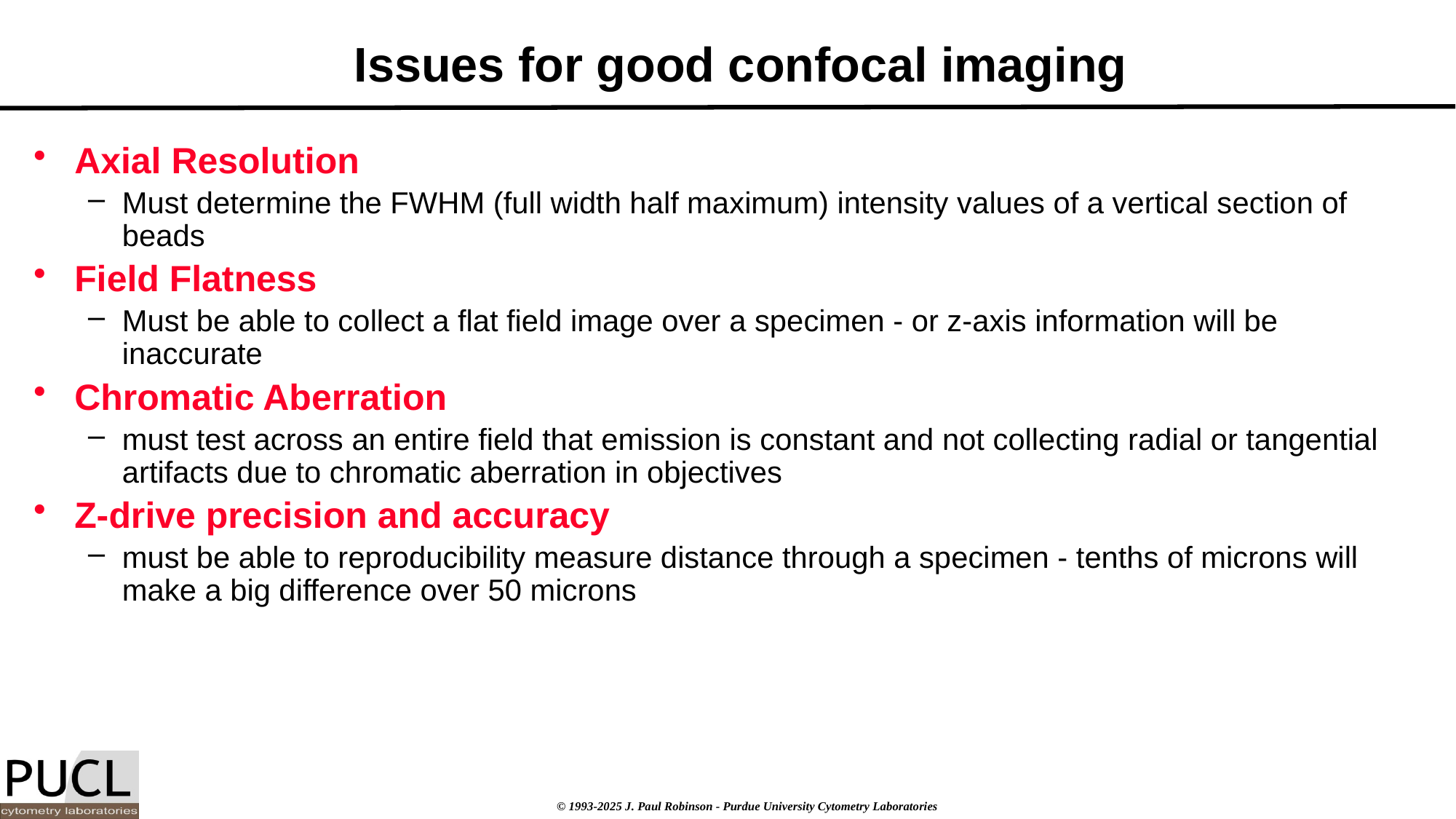

# Issues for good confocal imaging
Axial Resolution
Must determine the FWHM (full width half maximum) intensity values of a vertical section of beads
Field Flatness
Must be able to collect a flat field image over a specimen - or z-axis information will be inaccurate
Chromatic Aberration
must test across an entire field that emission is constant and not collecting radial or tangential artifacts due to chromatic aberration in objectives
Z-drive precision and accuracy
must be able to reproducibility measure distance through a specimen - tenths of microns will make a big difference over 50 microns